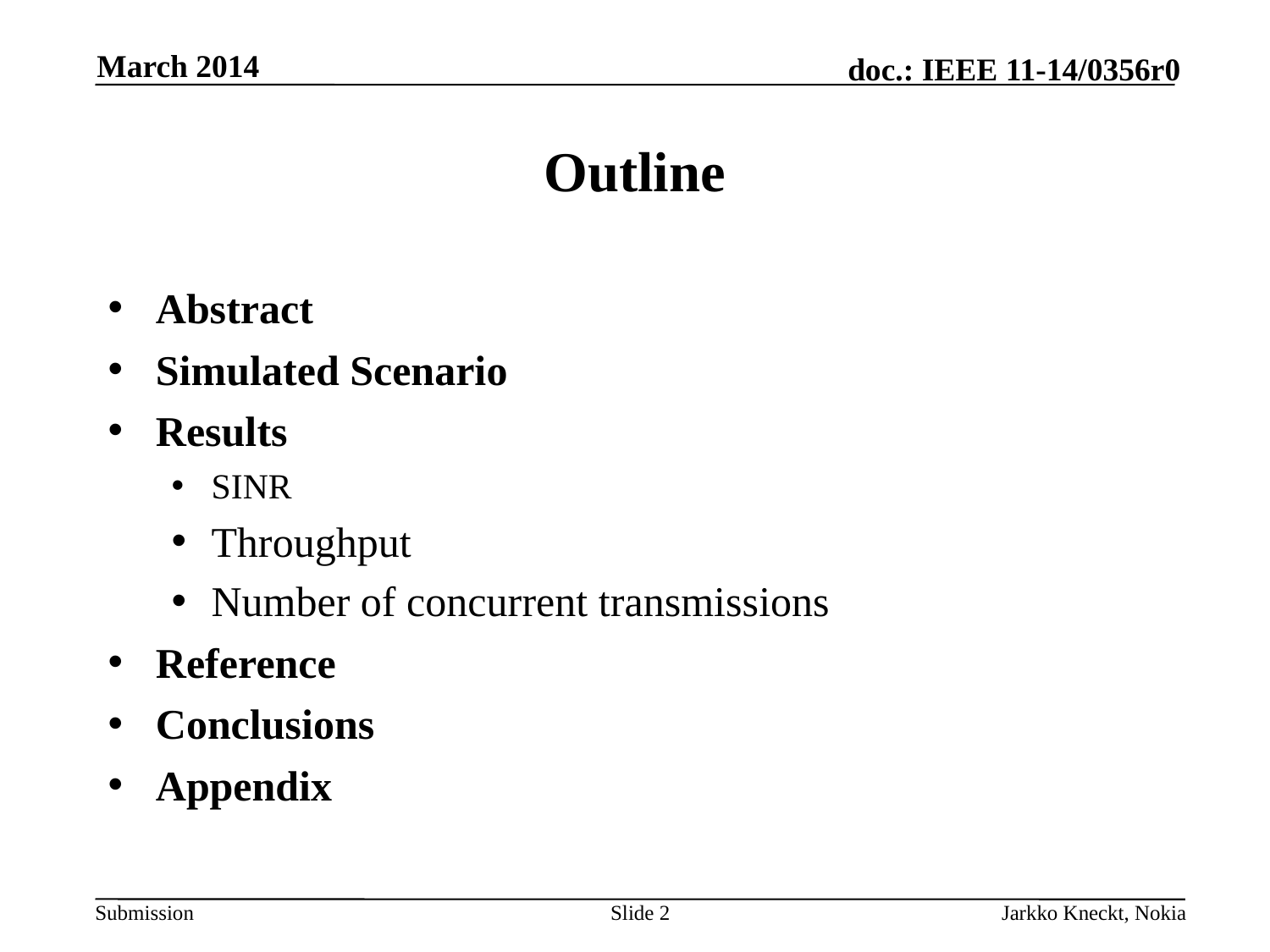

March 2014
# Outline
Abstract
Simulated Scenario
Results
SINR
Throughput
Number of concurrent transmissions
Reference
Conclusions
Appendix
Slide 2
Jarkko Kneckt, Nokia